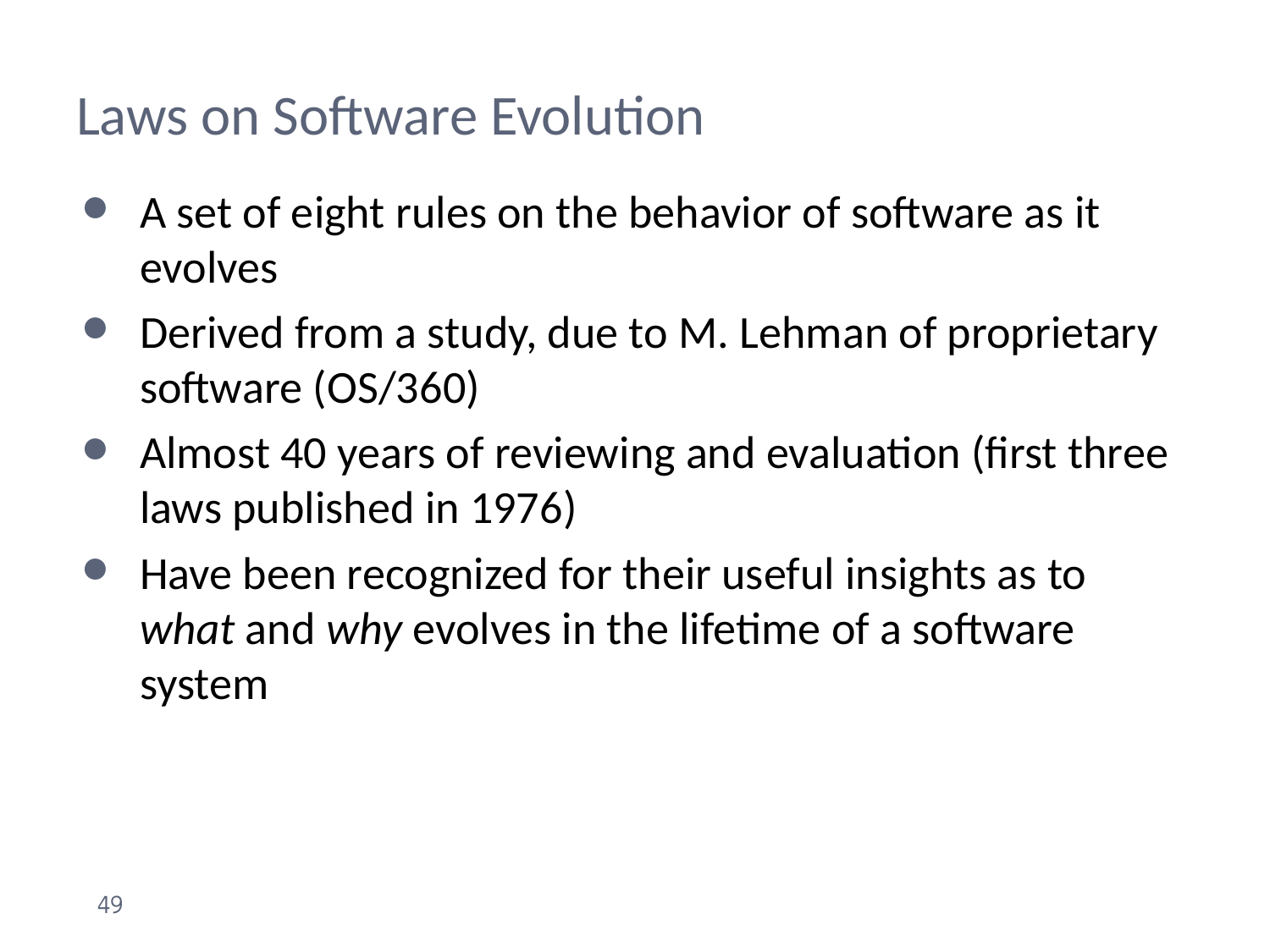

# Laws on Software Evolution
A set of eight rules on the behavior of software as it evolves
Derived from a study, due to M. Lehman of proprietary software (OS/360)
Almost 40 years of reviewing and evaluation (first three laws published in 1976)
Have been recognized for their useful insights as to what and why evolves in the lifetime of a software system
49